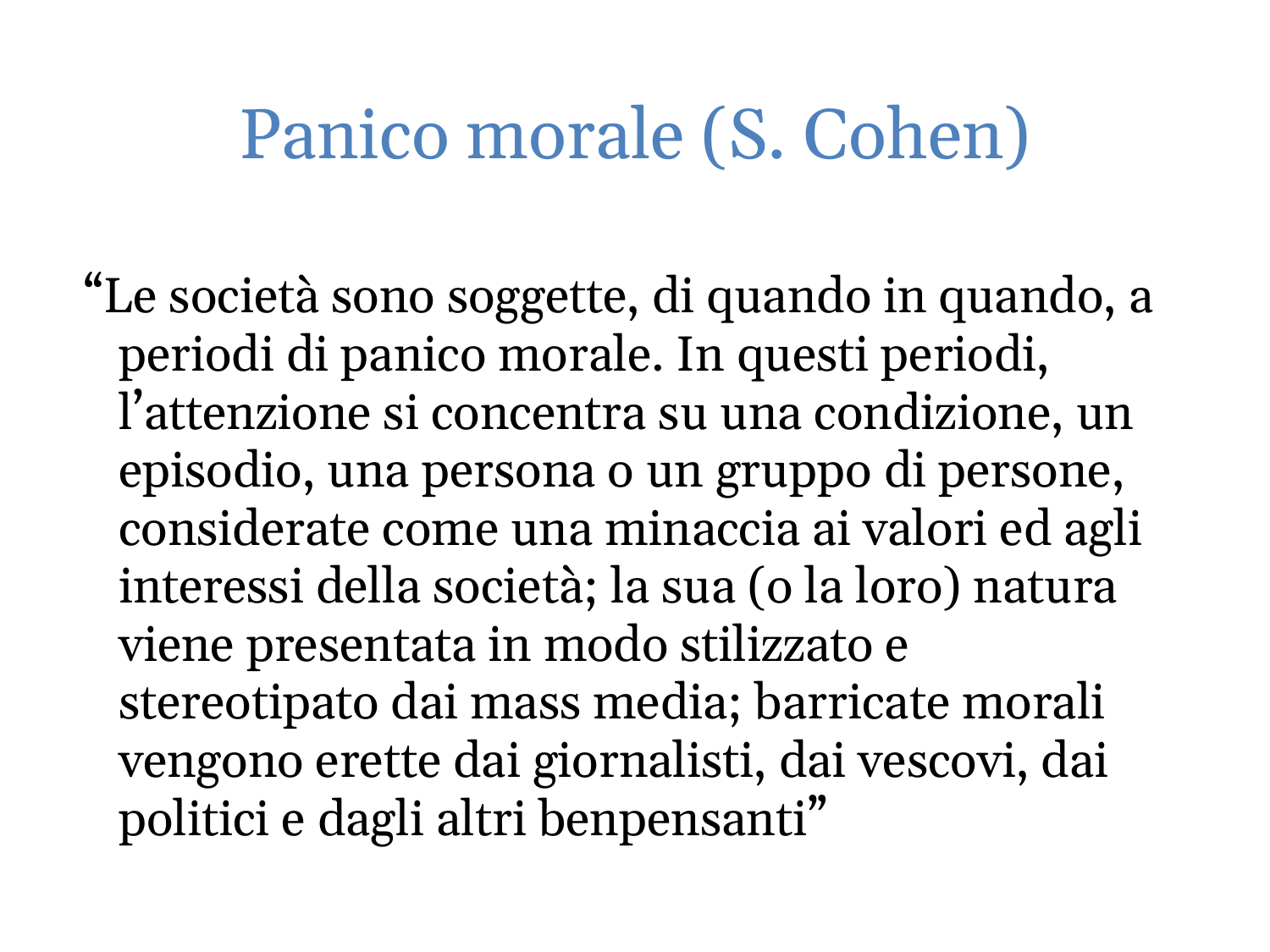

Panico morale (S. Cohen)‏
“Le società sono soggette, di quando in quando, a periodi di panico morale. In questi periodi, l’attenzione si concentra su una condizione, un episodio, una persona o un gruppo di persone, considerate come una minaccia ai valori ed agli interessi della società; la sua (o la loro) natura viene presentata in modo stilizzato e stereotipato dai mass media; barricate morali vengono erette dai giornalisti, dai vescovi, dai politici e dagli altri benpensanti”